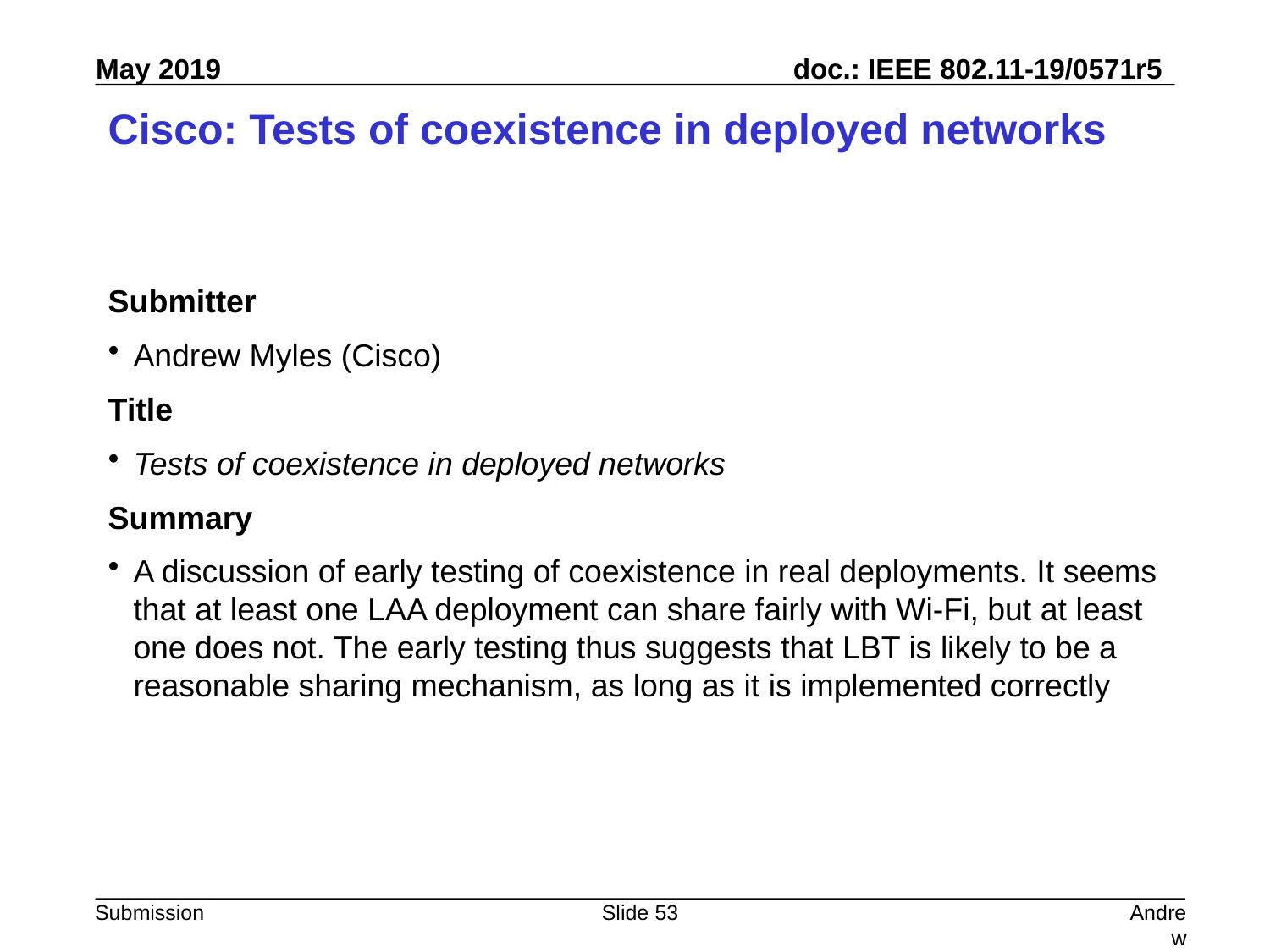

# Cisco: Tests of coexistence in deployed networks
Submitter
Andrew Myles (Cisco)
Title
Tests of coexistence in deployed networks
Summary
A discussion of early testing of coexistence in real deployments. It seems that at least one LAA deployment can share fairly with Wi-Fi, but at least one does not. The early testing thus suggests that LBT is likely to be a reasonable sharing mechanism, as long as it is implemented correctly
Slide 53
Andrew Myles, Cisco